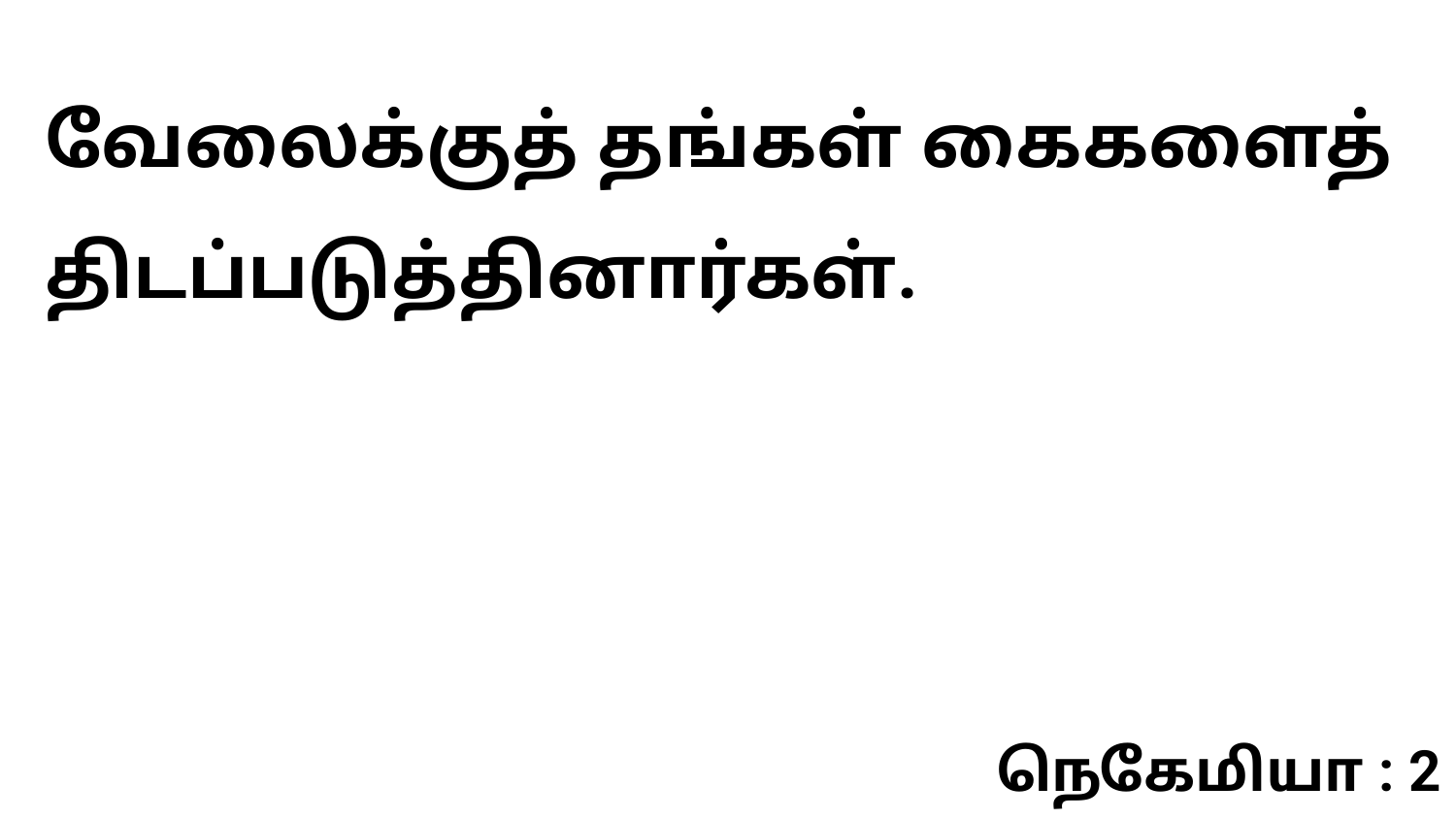

வேலைக்குத் தங்கள் கைகளைத் திடப்படுத்தினார்கள்.
நெகேமியா : 2